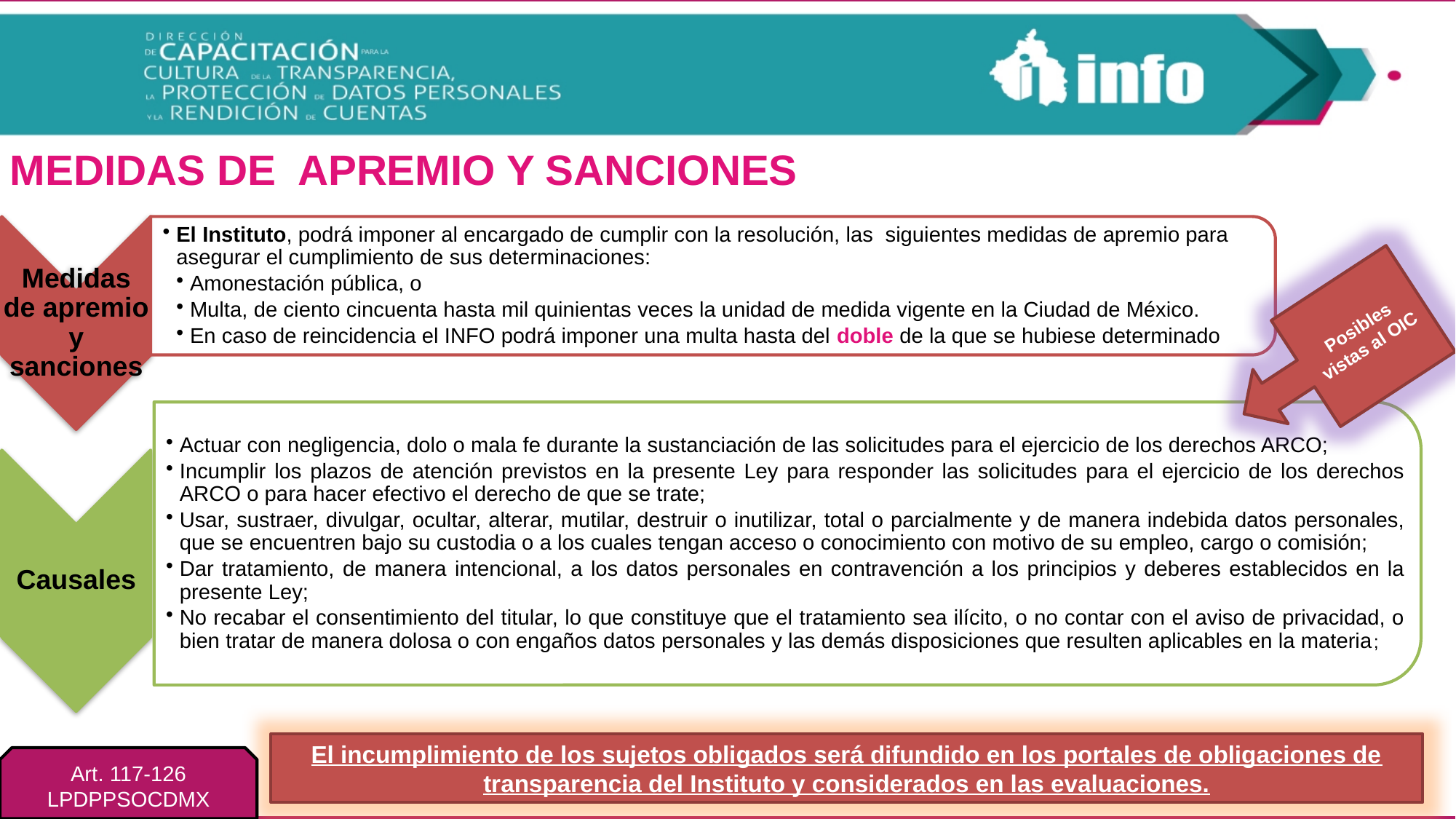

Medidas de  apremio y sanciones
Medidas de apremio y sanciones
El Instituto, podrá imponer al encargado de cumplir con la resolución, las  siguientes medidas de apremio para asegurar el cumplimiento de sus determinaciones:
Amonestación pública, o
Multa, de ciento cincuenta hasta mil quinientas veces la unidad de medida vigente en la Ciudad de México.
En caso de reincidencia el INFO podrá imponer una multa hasta del doble de la que se hubiese determinado
Causales
Actuar con negligencia, dolo o mala fe durante la sustanciación de las solicitudes para el ejercicio de los derechos ARCO;
Incumplir los plazos de atención previstos en la presente Ley para responder las solicitudes para el ejercicio de los derechos ARCO o para hacer efectivo el derecho de que se trate;
Usar, sustraer, divulgar, ocultar, alterar, mutilar, destruir o inutilizar, total o parcialmente y de manera indebida datos personales, que se encuentren bajo su custodia o a los cuales tengan acceso o conocimiento con motivo de su empleo, cargo o comisión;
Dar tratamiento, de manera intencional, a los datos personales en contravención a los principios y deberes establecidos en la presente Ley;
No recabar el consentimiento del titular, lo que constituye que el tratamiento sea ilícito, o no contar con el aviso de privacidad, o bien tratar de manera dolosa o con engaños datos personales y las demás disposiciones que resulten aplicables en la materia;
Posibles vistas al OIC
El incumplimiento de los sujetos obligados será difundido en los portales de obligaciones de transparencia del Instituto y considerados en las evaluaciones.
Art. 117-126
LPDPPSOCDMX